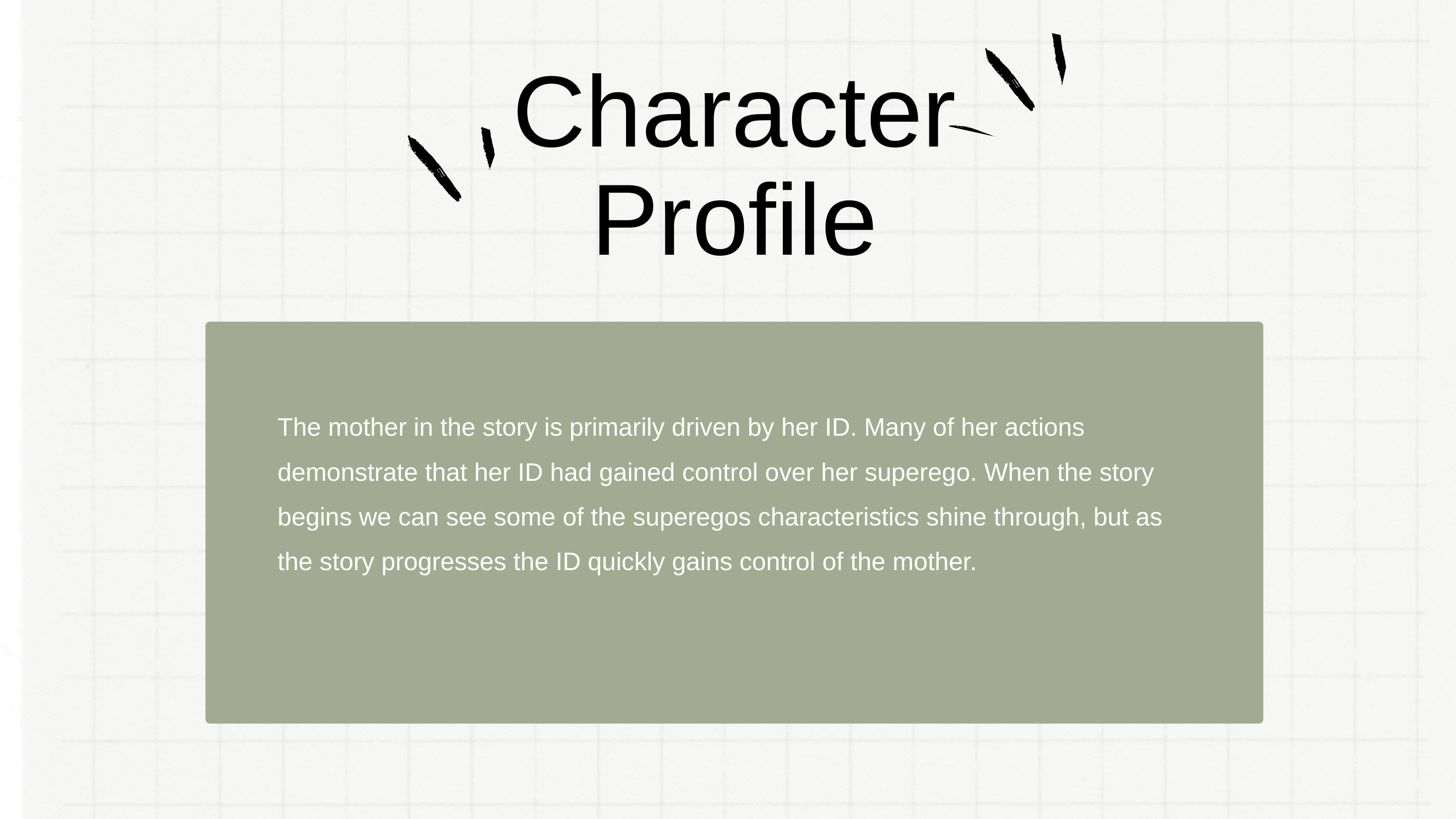

Character Profile

The mother in the story is primarily driven by her ID. Many of her actions demonstrate that her ID had gained control over her superego. When the story begins we can see some of the superegos characteristics shine through, but as the story progresses the ID quickly gains control of the mother.